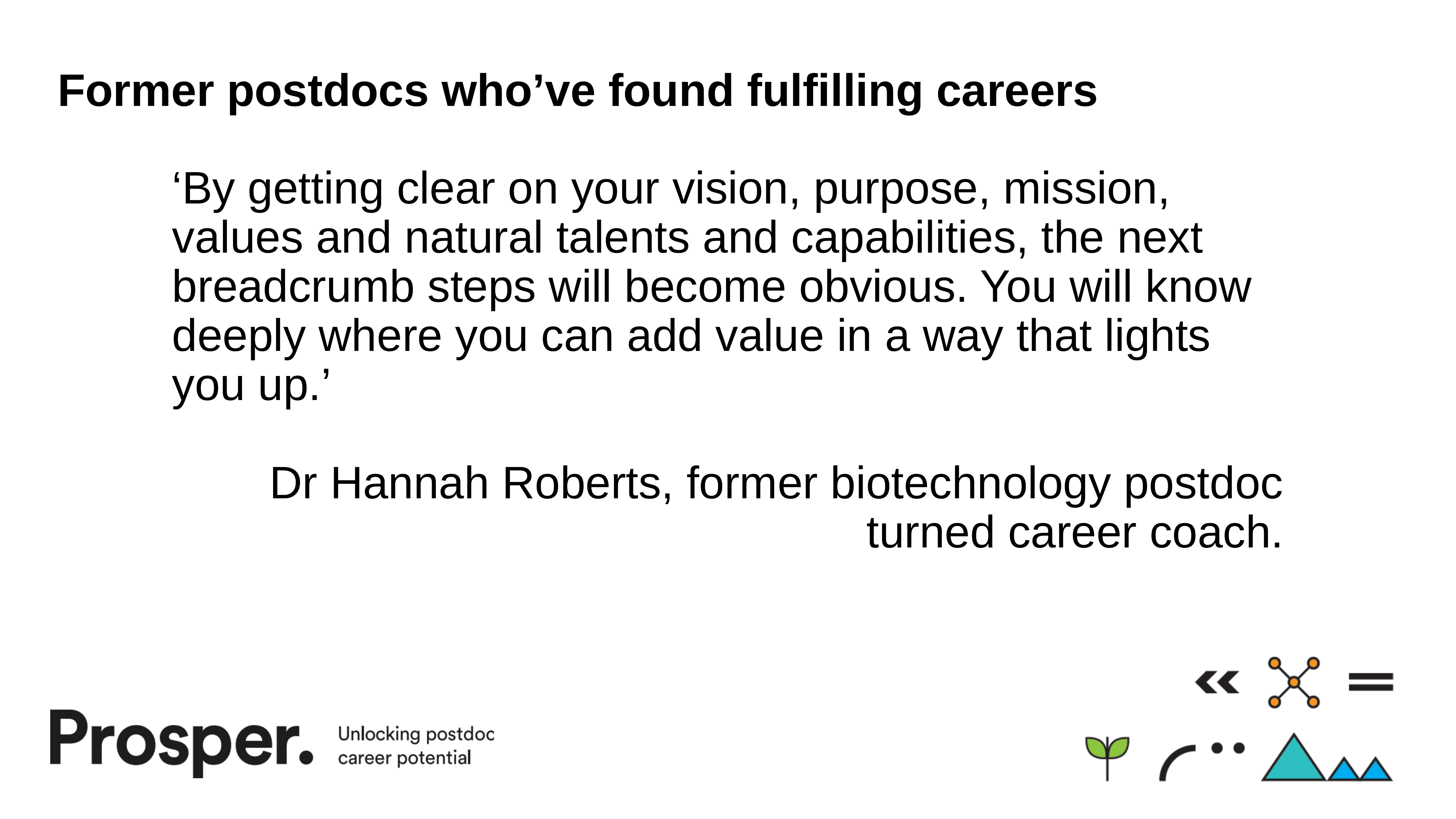

# Former postdocs who’ve found fulfilling careers
‘By getting clear on your vision, purpose, mission, values and natural talents and capabilities, the next breadcrumb steps will become obvious. You will know deeply where you can add value in a way that lights you up.’

Dr Hannah Roberts, former biotechnology postdoc turned career coach.